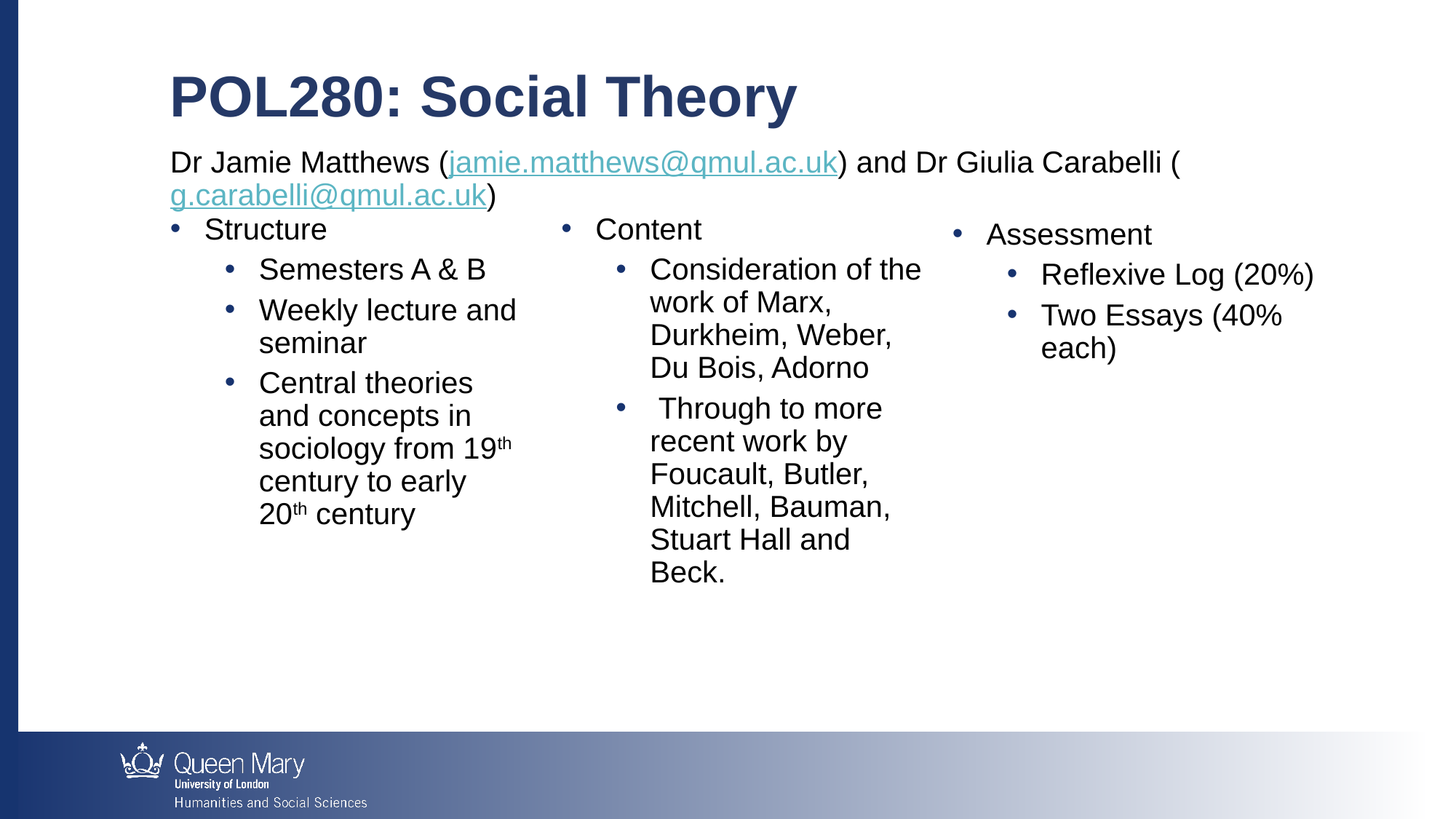

POL280: Social Theory
Dr Jamie Matthews (jamie.matthews@qmul.ac.uk) and Dr Giulia Carabelli (g.carabelli@qmul.ac.uk)
Structure
Semesters A & B
Weekly lecture and seminar
Central theories and concepts in sociology from 19th century to early 20th century
Content
Consideration of the work of Marx, Durkheim, Weber, Du Bois, Adorno
 Through to more recent work by Foucault, Butler, Mitchell, Bauman, Stuart Hall and Beck.
Assessment
Reflexive Log (20%)
Two Essays (40% each)